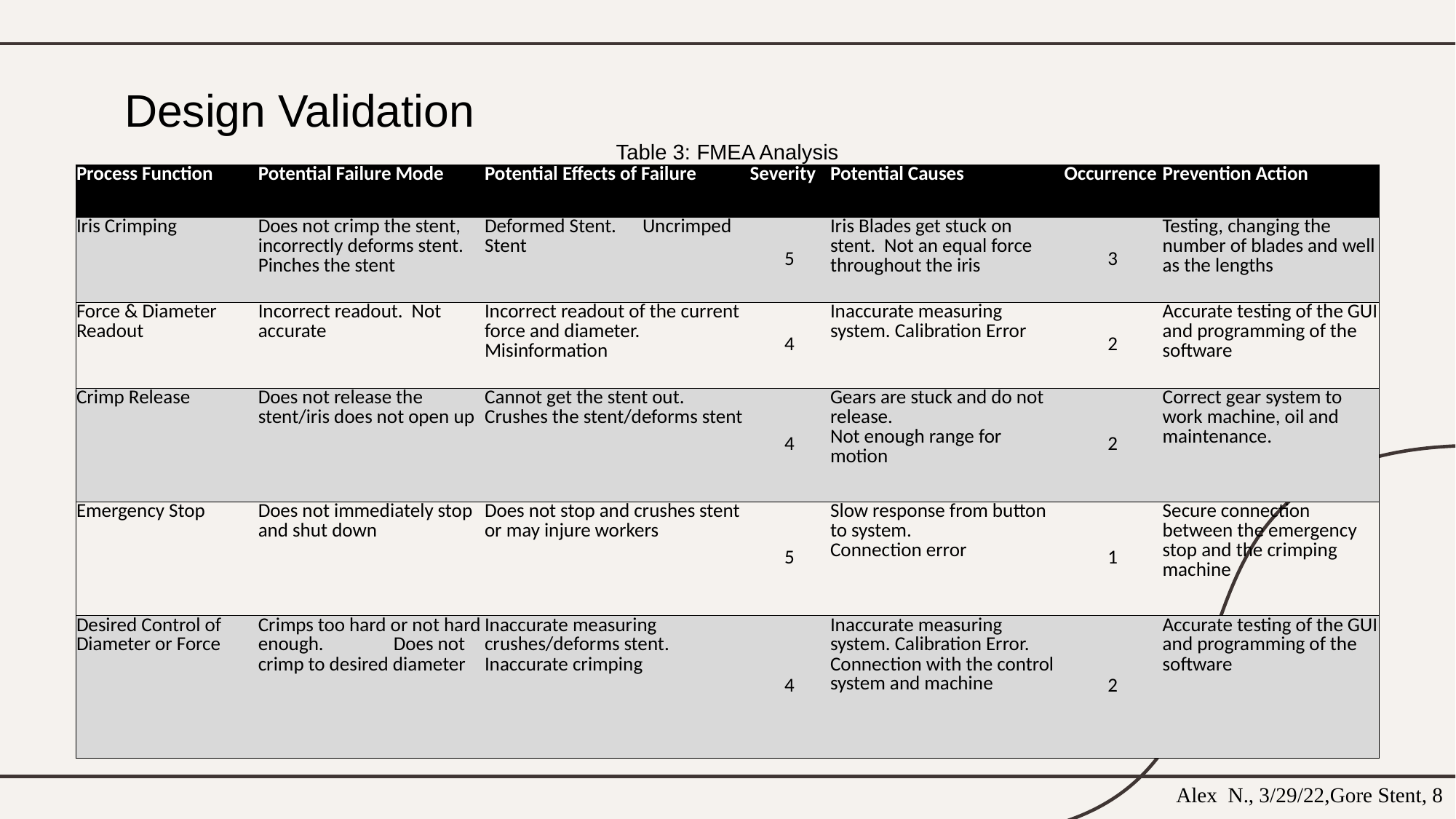

# Design Validation
Table 3: FMEA Analysis

Failure Mode and Effects Analysis
| Process Function | Potential Failure Mode | Potential Effects of Failure | Severity | Potential Causes | Occurrence | Prevention Action |
| --- | --- | --- | --- | --- | --- | --- |
| Iris Crimping | Does not crimp the stent, incorrectly deforms stent.   Pinches the stent | Deformed Stent.      Uncrimped Stent | 5 | Iris Blades get stuck on stent.  Not an equal force throughout the iris | 3 | Testing, changing the number of blades and well as the lengths |
| Force & Diameter Readout | Incorrect readout.  Not accurate | Incorrect readout of the current force and diameter. Misinformation | 4 | Inaccurate measuring system. Calibration Error | 2 | Accurate testing of the GUI and programming of the software |
| Crimp Release | Does not release the stent/iris does not open up | Cannot get the stent out. Crushes the stent/deforms stent | 4 | Gears are stuck and do not release.                                    Not enough range for motion | 2 | Correct gear system to work machine, oil and maintenance. |
| Emergency Stop | Does not immediately stop and shut down | Does not stop and crushes stent or may injure workers | 5 | Slow response from button to system.                           Connection error | 1 | Secure connection between the emergency stop and the crimping machine |
| Desired Control of Diameter or Force | Crimps too hard or not hard enough.                Does not crimp to desired diameter | Inaccurate measuring crushes/deforms stent. Inaccurate crimping | 4 | Inaccurate measuring system. Calibration Error. Connection with the control system and machine | 2 | Accurate testing of the GUI and programming of the software |

Alex  N., 3/29/22,Gore Stent, 8